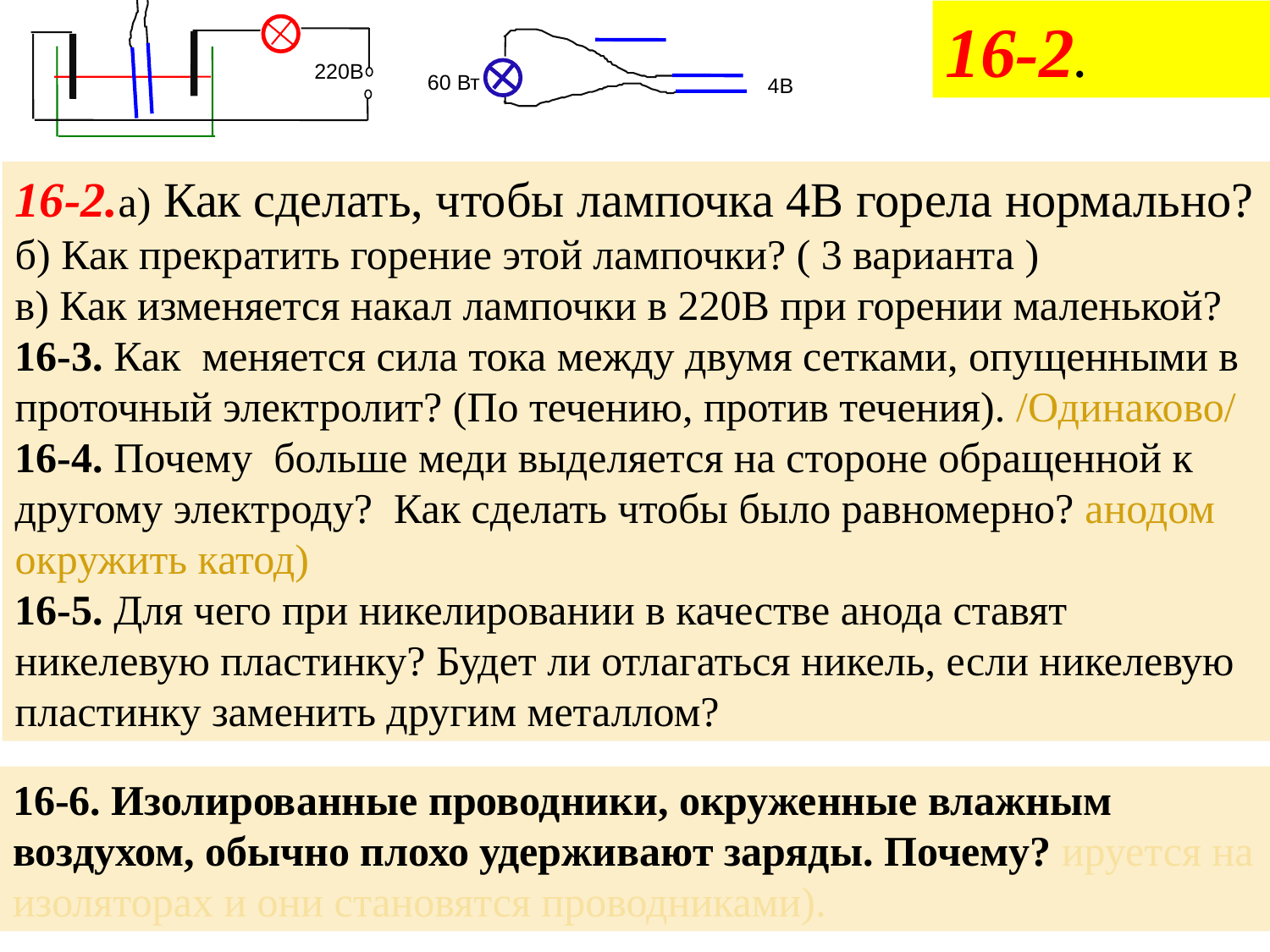

16-2.

60 Вт
220В
4В

16-2.а) Как сделать, чтобы лампочка 4В горела нормально?
б) Как прекратить горение этой лампочки? ( 3 варианта )
в) Как изменяется накал лампочки в 220В при горении маленькой?
16-3. Как  меняется сила тока между двумя сетками, опущенными в проточный электролит? (По течению, против течения). /Одинаково/
16-4. Почему  больше меди выделяется на стороне обращенной к другому электроду?  Как сделать чтобы было равномерно? анодом окружить катод)
16-5. Для чего при никелировании в качестве анода ставят никелевую пластинку? Будет ли отлагаться никель, если никелевую пластинку заменить другим металлом?
16-6. Изолированные проводники, окруженные влажным воздухом, обычно плохо удерживают заряды. Почему? ируется на изоляторах и они становятся проводниками).